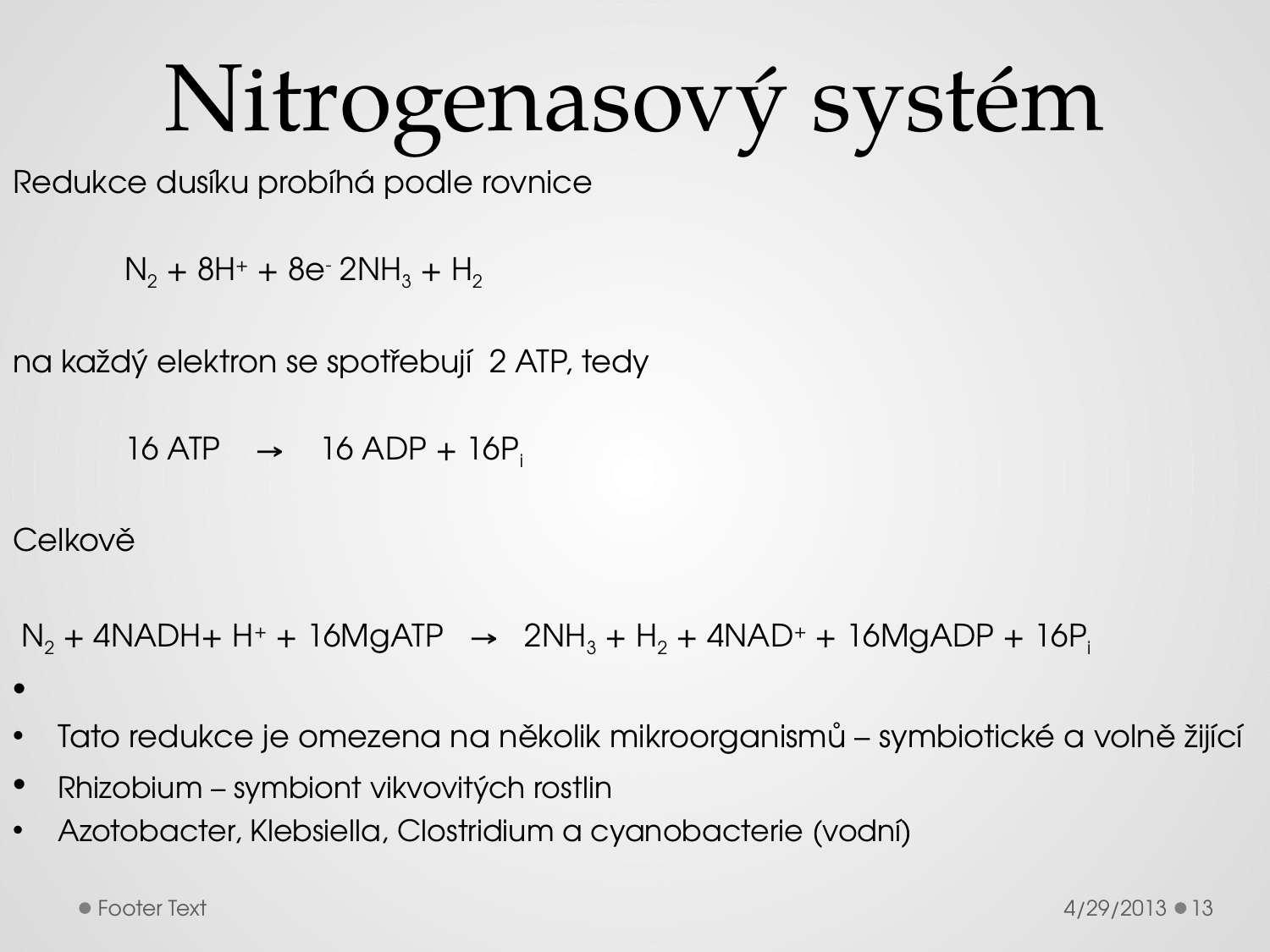

# Nitrogenasový systém
Redukce dusíku probíhá podle rovnice

	N2 + 8H+ + 8e- 2NH3 + H2

na každý elektron se spotřebují  2 ATP, tedy

	16 ATP    →    16 ADP + 16Pi

Celkově

 N2 + 4NADH+ H+ + 16MgATP   →   2NH3 + H2 + 4NAD+ + 16MgADP + 16Pi

Tato redukce je omezena na několik mikroorganismů – symbiotické a volně žijící
	Rhizobium – symbiont vikvovitých rostlin
	Azotobacter, Klebsiella, Clostridium a cyanobacterie (vodní)

Footer Text
4/29/2013
13